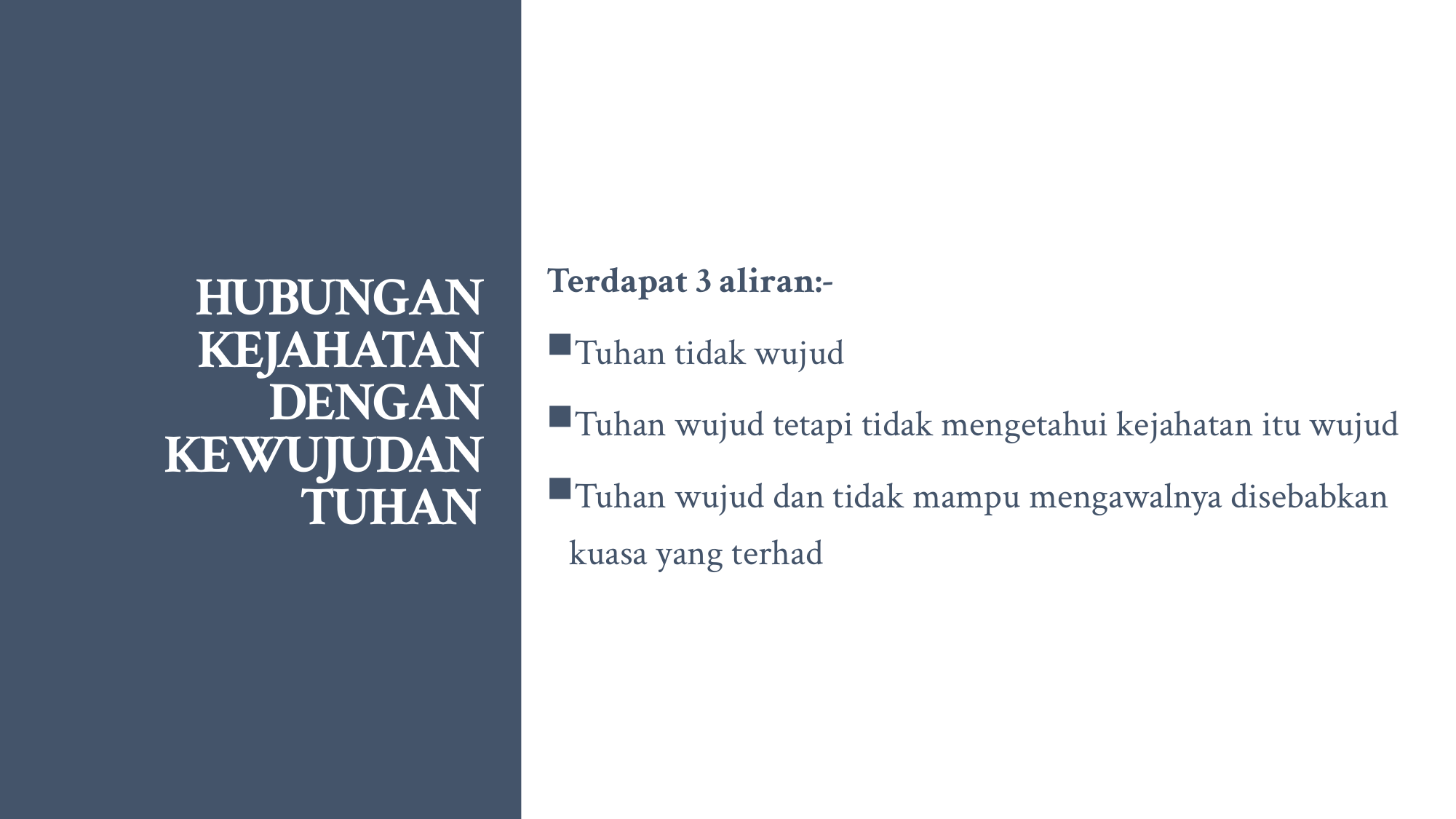

Terdapat 3 aliran:-
Tuhan tidak wujud
Tuhan wujud tetapi tidak mengetahui kejahatan itu wujud
Tuhan wujud dan tidak mampu mengawalnya disebabkan kuasa yang terhad
# HUBUNGAN KEJAHATAN DENGAN KEWUJUDAN TUHAN